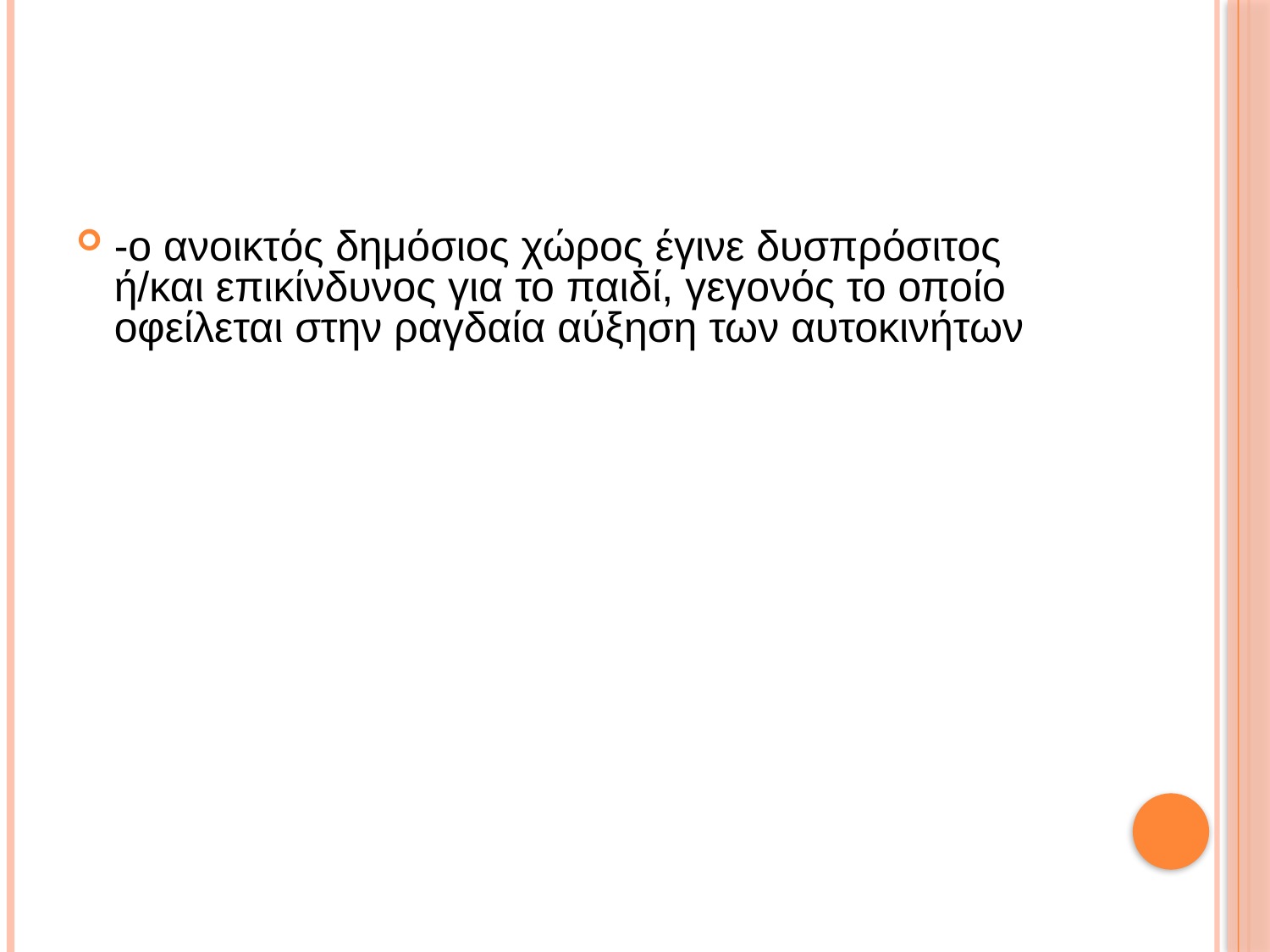

-ο ανοικτός δημόσιος χώρος έγινε δυσπρόσιτος ή/και επικίνδυνος για το παιδί, γεγονός το οποίο οφείλεται στην ραγδαία αύξηση των αυτοκινήτων